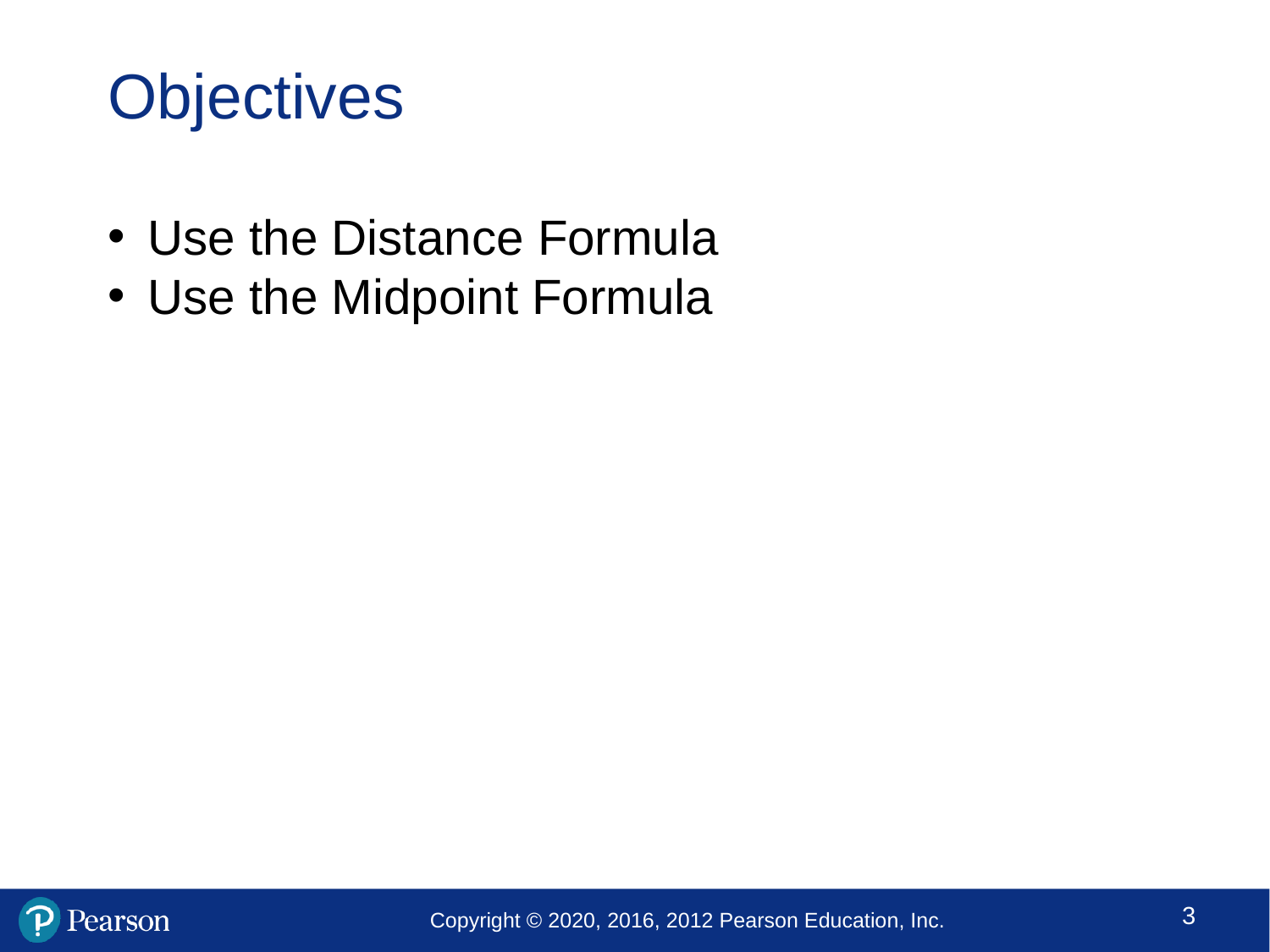

# Objectives
Use the Distance Formula
Use the Midpoint Formula